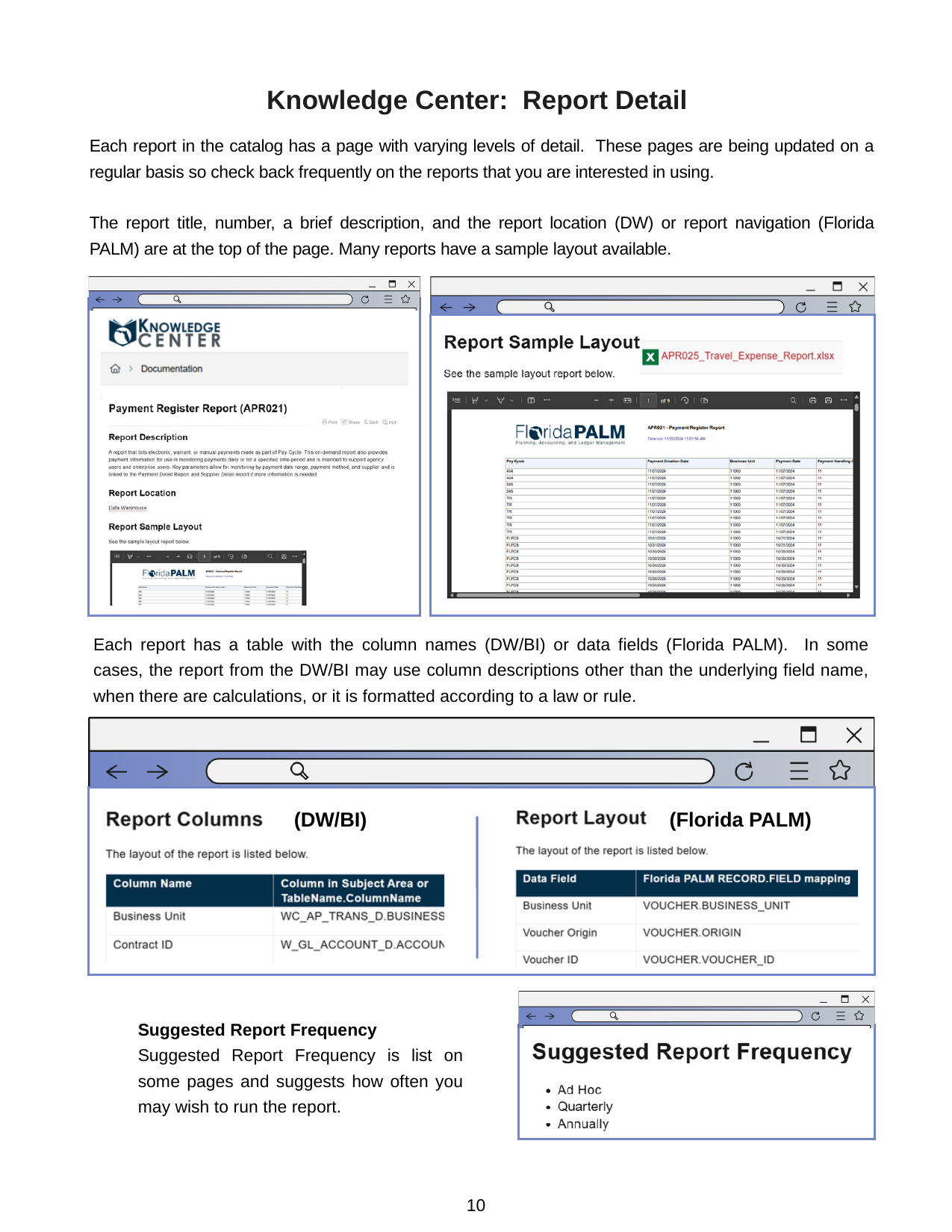

Knowledge Center:  Report Detail
Each report in the catalog has a page with varying levels of detail.  These pages are being updated on a regular basis so check back frequently on the reports that you are interested in using.

The report title, number, a brief description, and the report location (DW) or report navigation (Florida PALM) are at the top of the page. Many reports have a sample layout available.

Each report has a table with the column names (DW/BI) or data fields (Florida PALM).  In some cases, the report from the DW/BI may use column descriptions other than the underlying field name, when there are calculations, or it is formatted according to a law or rule.

(DW/BI)
(Florida PALM)

Suggested Report Frequency
Suggested Report Frequency is list on some pages and suggests how often you may wish to run the report.

10